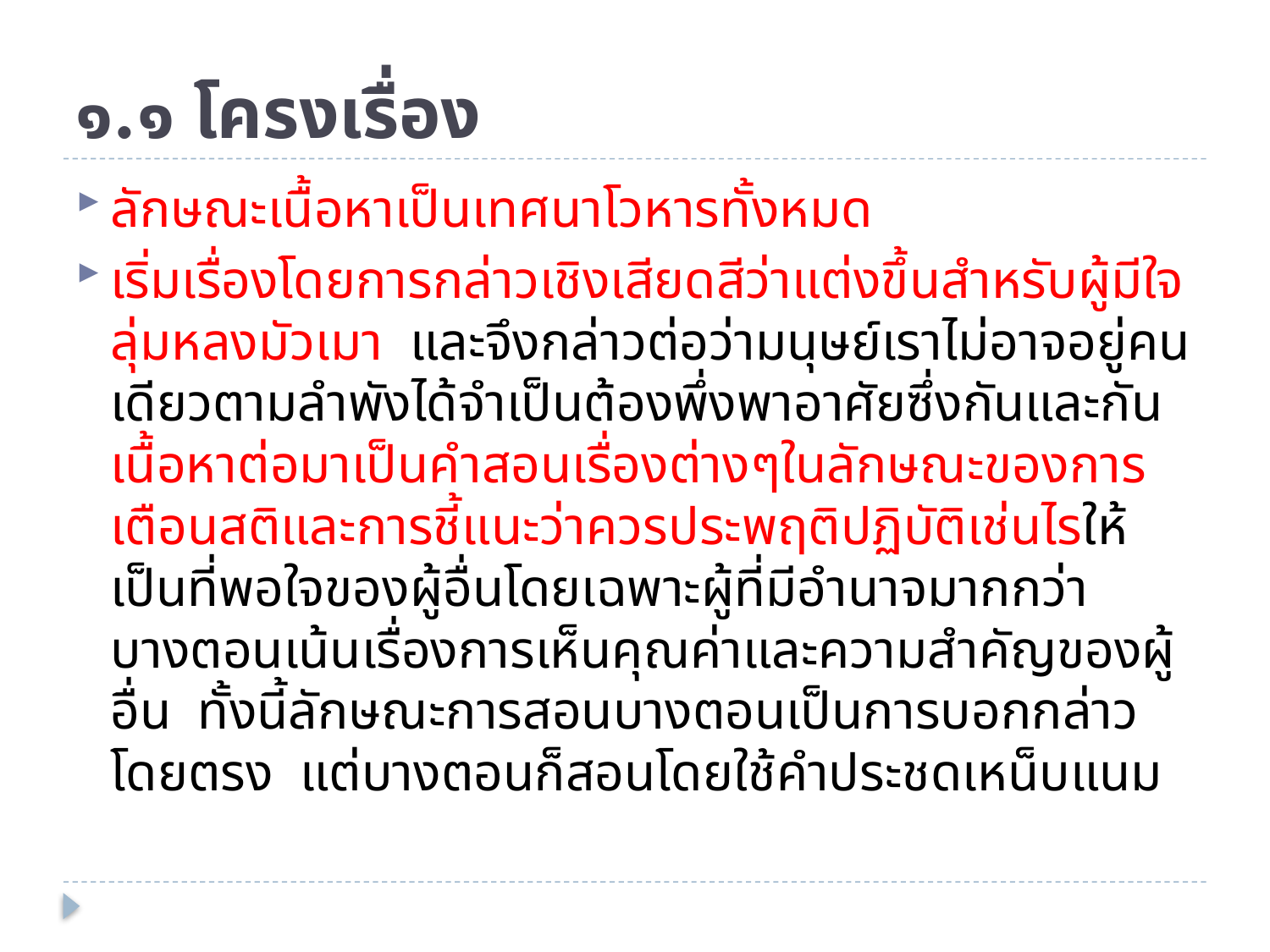

# ๑.๑ โครงเรื่อง
ลักษณะเนื้อหาเป็นเทศนาโวหารทั้งหมด
เริ่มเรื่องโดยการกล่าวเชิงเสียดสีว่าแต่งขึ้นสำหรับผู้มีใจลุ่มหลงมัวเมา  และจึงกล่าวต่อว่ามนุษย์เราไม่อาจอยู่คนเดียวตามลำพังได้จำเป็นต้องพึ่งพาอาศัยซึ่งกันและกัน  เนื้อหาต่อมาเป็นคำสอนเรื่องต่างๆในลักษณะของการเตือนสติและการชี้แนะว่าควรประพฤติปฏิบัติเช่นไรให้เป็นที่พอใจของผู้อื่นโดยเฉพาะผู้ที่มีอำนาจมากกว่า  บางตอนเน้นเรื่องการเห็นคุณค่าและความสำคัญของผู้อื่น  ทั้งนี้ลักษณะการสอนบางตอนเป็นการบอกกล่าวโดยตรง  แต่บางตอนก็สอนโดยใช้คำประชดเหน็บแนม